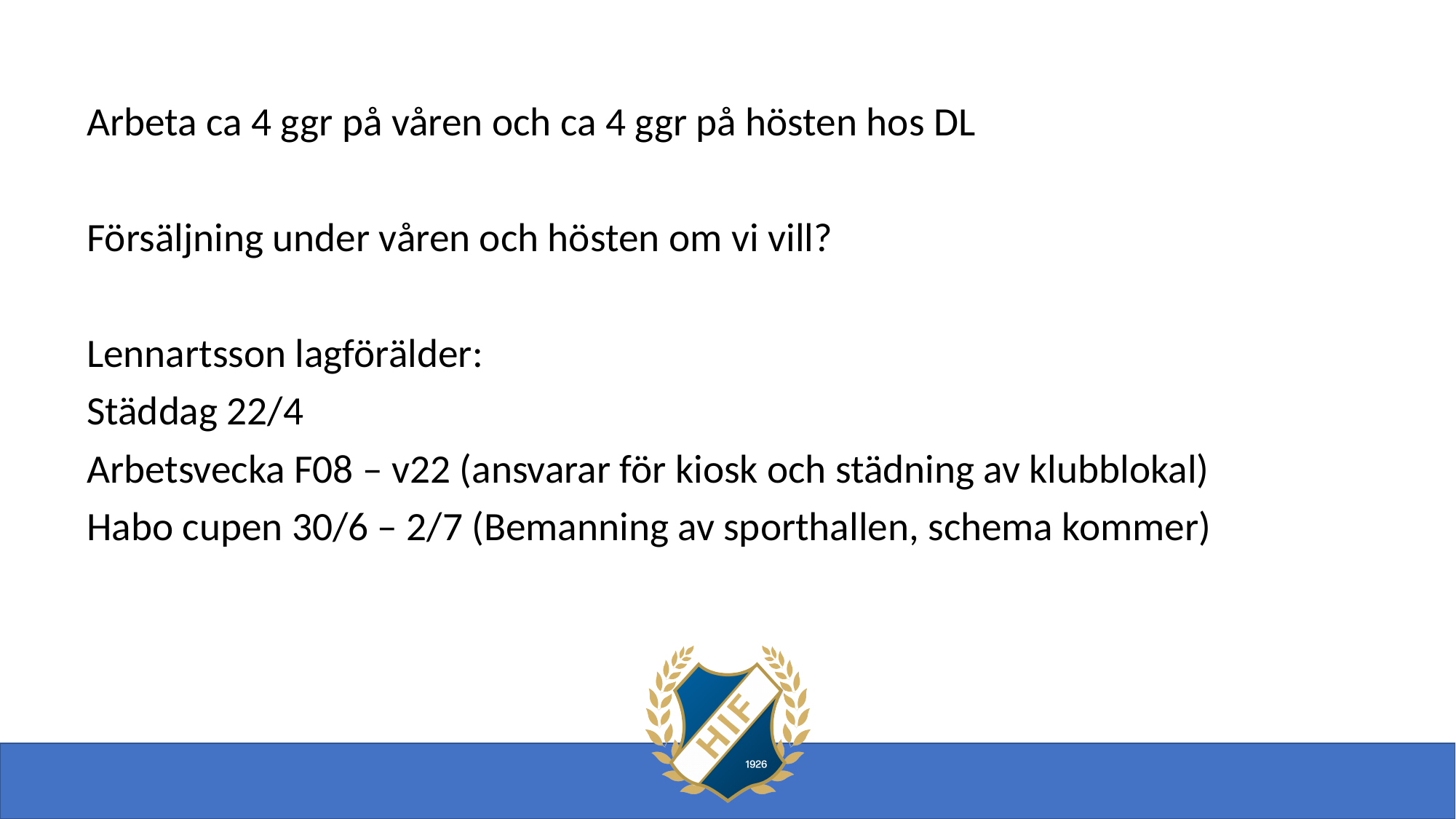

Arbeta ca 4 ggr på våren och ca 4 ggr på hösten hos DL

Försäljning under våren och hösten om vi vill?

Lennartsson lagförälder:
Städdag 22/4
Arbetsvecka F08 – v22 (ansvarar för kiosk och städning av klubblokal)
Habo cupen 30/6 – 2/7 (Bemanning av sporthallen, schema kommer)